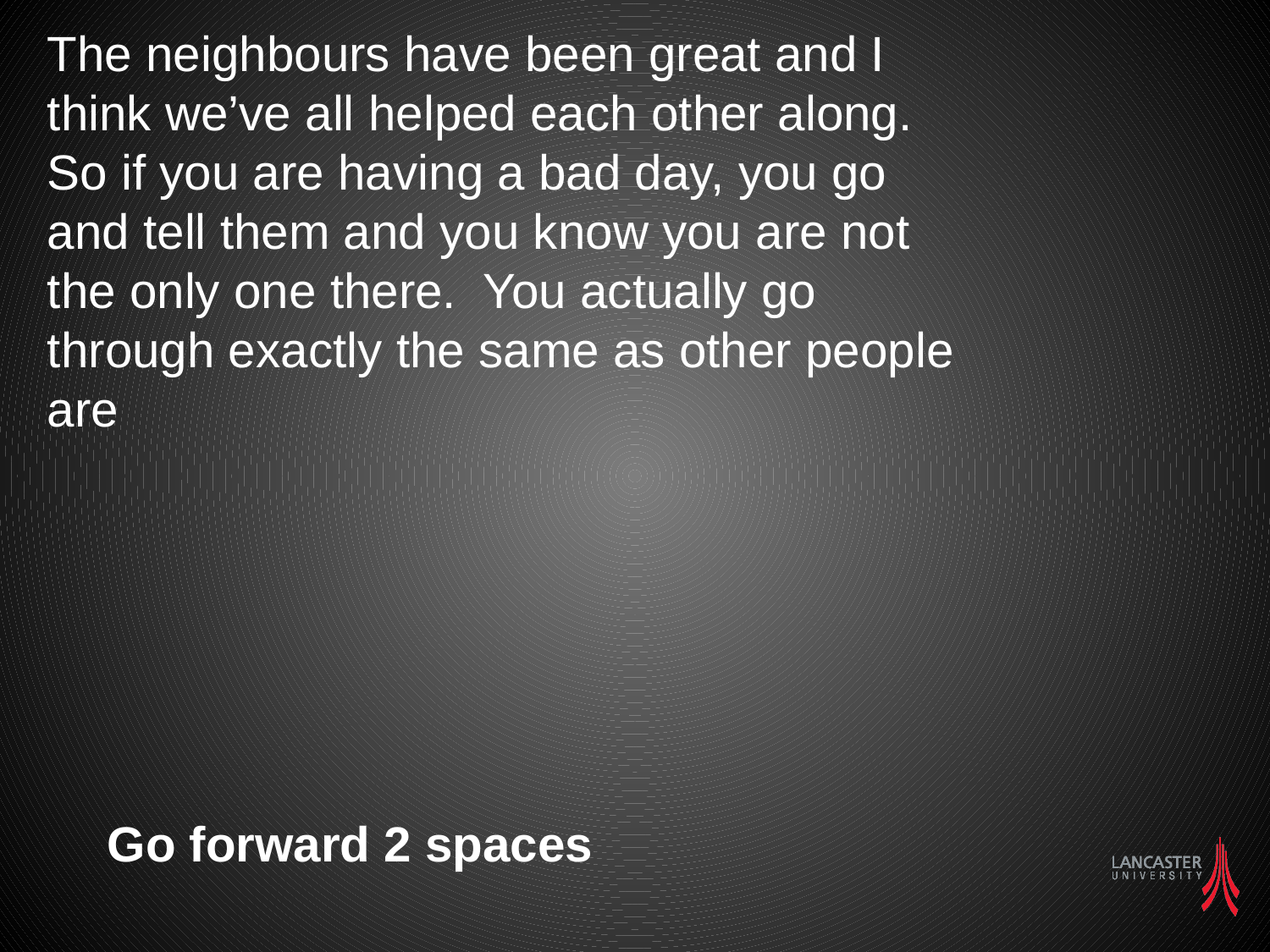

The neighbours have been great and I think we’ve all helped each other along. So if you are having a bad day, you go and tell them and you know you are not the only one there.  You actually go through exactly the same as other people are
Go forward 2 spaces